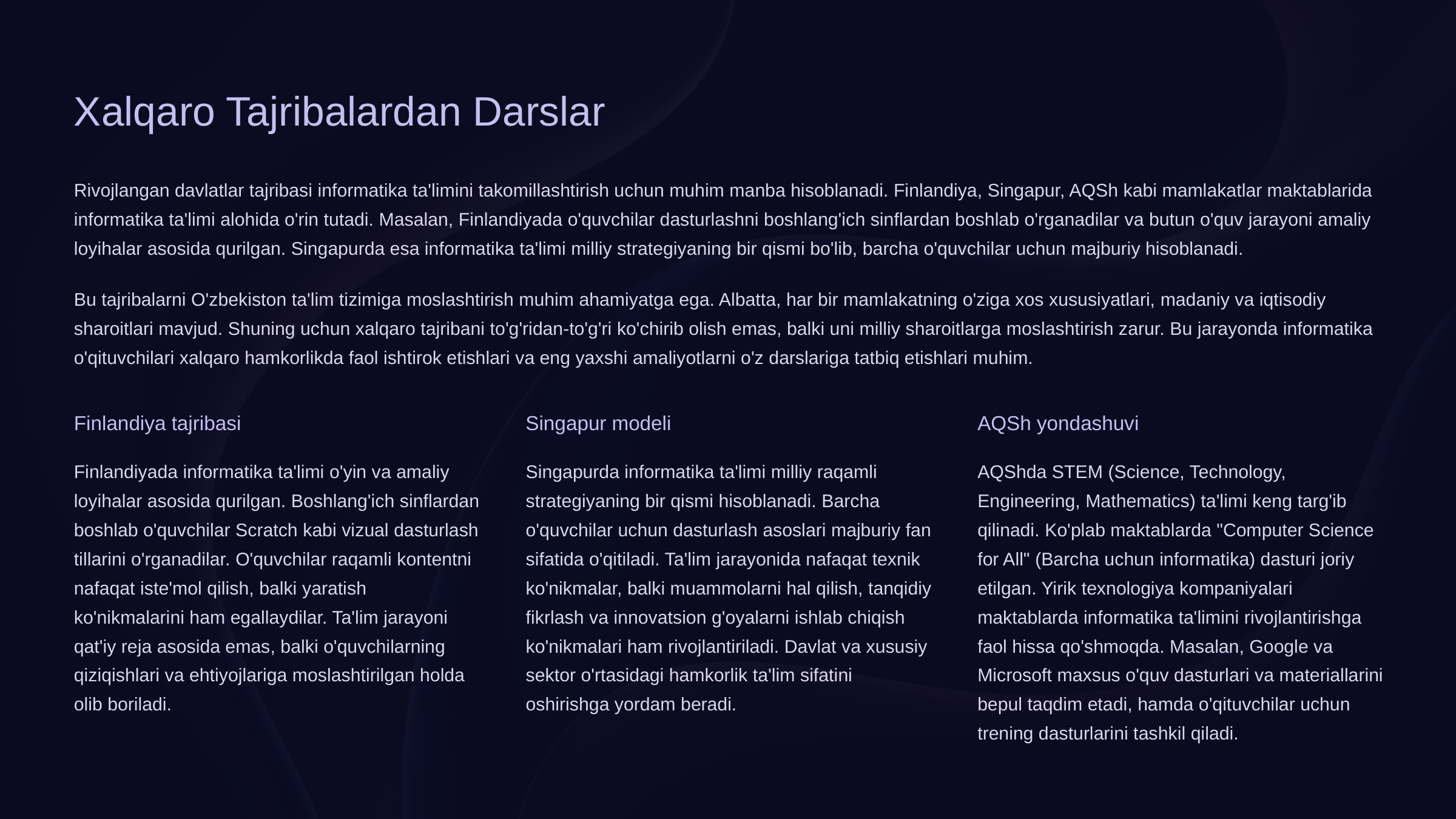

Xalqaro Tajribalardan Darslar
Rivojlangan davlatlar tajribasi informatika ta'limini takomillashtirish uchun muhim manba hisoblanadi. Finlandiya, Singapur, AQSh kabi mamlakatlar maktablarida informatika ta'limi alohida o'rin tutadi. Masalan, Finlandiyada o'quvchilar dasturlashni boshlang'ich sinflardan boshlab o'rganadilar va butun o'quv jarayoni amaliy loyihalar asosida qurilgan. Singapurda esa informatika ta'limi milliy strategiyaning bir qismi bo'lib, barcha o'quvchilar uchun majburiy hisoblanadi.
Bu tajribalarni O'zbekiston ta'lim tizimiga moslashtirish muhim ahamiyatga ega. Albatta, har bir mamlakatning o'ziga xos xususiyatlari, madaniy va iqtisodiy sharoitlari mavjud. Shuning uchun xalqaro tajribani to'g'ridan-to'g'ri ko'chirib olish emas, balki uni milliy sharoitlarga moslashtirish zarur. Bu jarayonda informatika o'qituvchilari xalqaro hamkorlikda faol ishtirok etishlari va eng yaxshi amaliyotlarni o'z darslariga tatbiq etishlari muhim.
Finlandiya tajribasi
Singapur modeli
AQSh yondashuvi
Finlandiyada informatika ta'limi o'yin va amaliy loyihalar asosida qurilgan. Boshlang'ich sinflardan boshlab o'quvchilar Scratch kabi vizual dasturlash tillarini o'rganadilar. O'quvchilar raqamli kontentni nafaqat iste'mol qilish, balki yaratish ko'nikmalarini ham egallaydilar. Ta'lim jarayoni qat'iy reja asosida emas, balki o'quvchilarning qiziqishlari va ehtiyojlariga moslashtirilgan holda olib boriladi.
Singapurda informatika ta'limi milliy raqamli strategiyaning bir qismi hisoblanadi. Barcha o'quvchilar uchun dasturlash asoslari majburiy fan sifatida o'qitiladi. Ta'lim jarayonida nafaqat texnik ko'nikmalar, balki muammolarni hal qilish, tanqidiy fikrlash va innovatsion g'oyalarni ishlab chiqish ko'nikmalari ham rivojlantiriladi. Davlat va xususiy sektor o'rtasidagi hamkorlik ta'lim sifatini oshirishga yordam beradi.
AQShda STEM (Science, Technology, Engineering, Mathematics) ta'limi keng targ'ib qilinadi. Ko'plab maktablarda "Computer Science for All" (Barcha uchun informatika) dasturi joriy etilgan. Yirik texnologiya kompaniyalari maktablarda informatika ta'limini rivojlantirishga faol hissa qo'shmoqda. Masalan, Google va Microsoft maxsus o'quv dasturlari va materiallarini bepul taqdim etadi, hamda o'qituvchilar uchun trening dasturlarini tashkil qiladi.